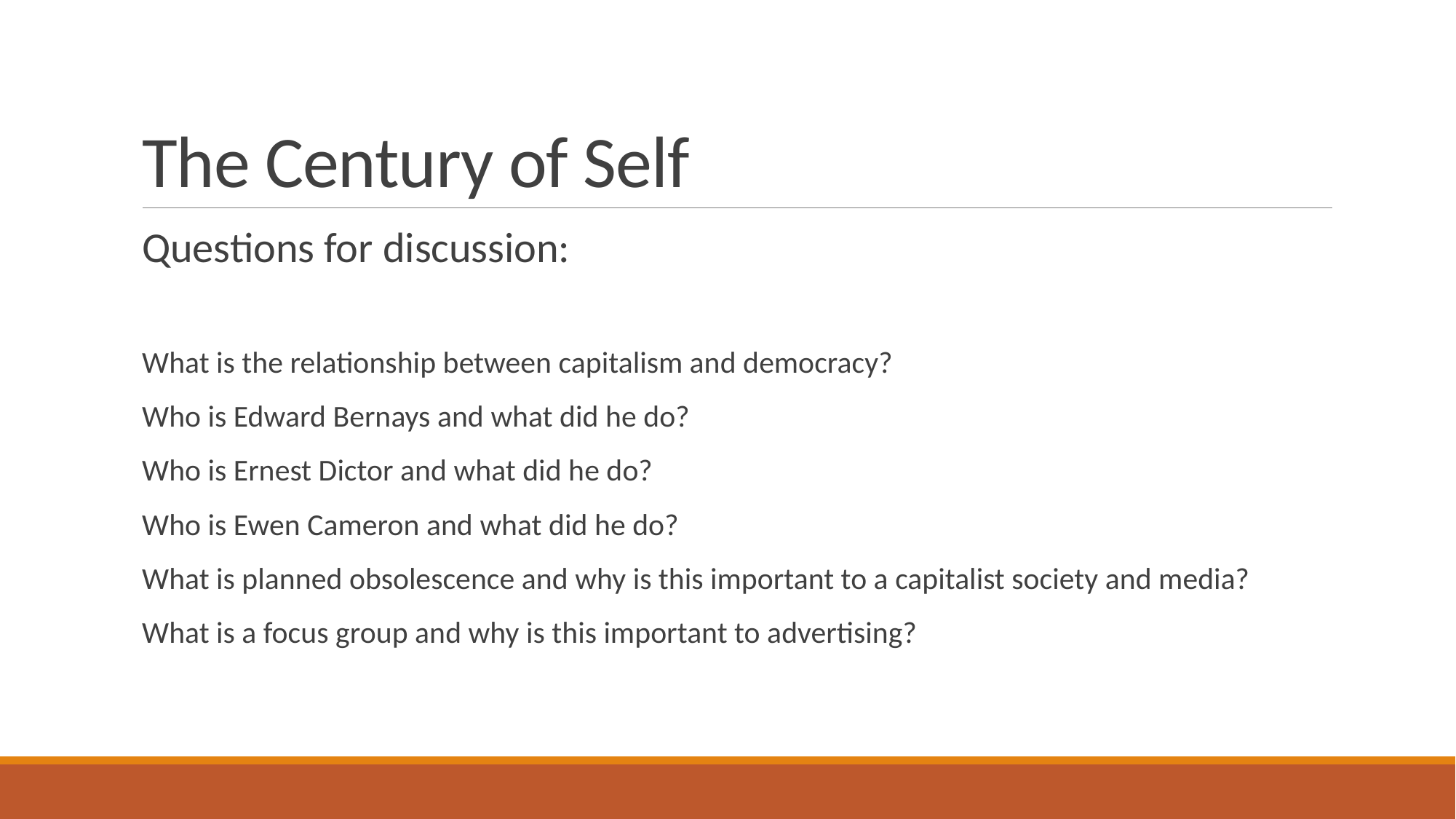

# The Century of Self
Questions for discussion:

What is the relationship between capitalism and democracy?
Who is Edward Bernays and what did he do?
Who is Ernest Dictor and what did he do?
Who is Ewen Cameron and what did he do?
What is planned obsolescence and why is this important to a capitalist society and media?
What is a focus group and why is this important to advertising?